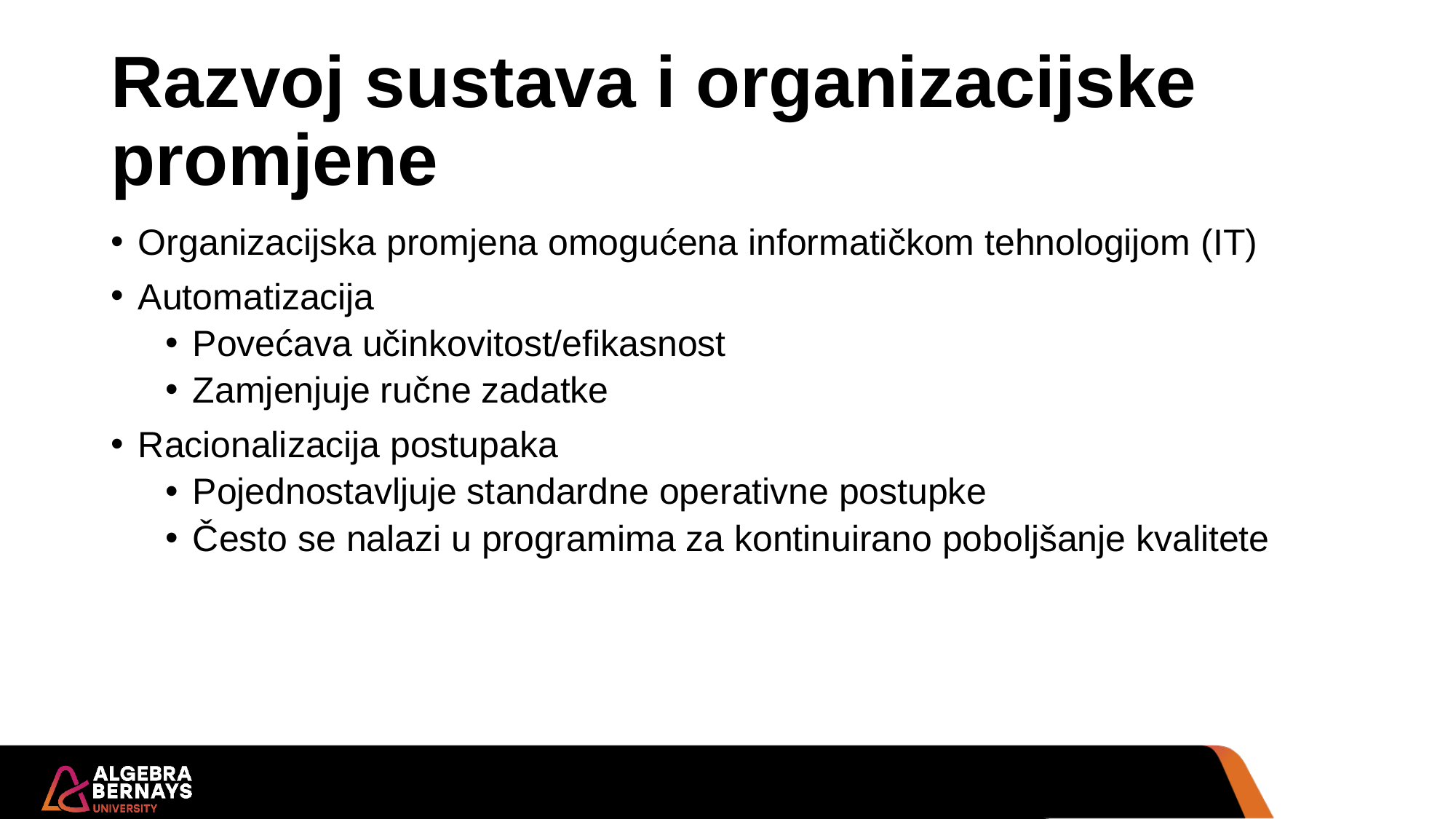

# Razvoj sustava i organizacijske promjene
Organizacijska promjena omogućena informatičkom tehnologijom (IT)
Automatizacija
Povećava učinkovitost/efikasnost
Zamjenjuje ručne zadatke
Racionalizacija postupaka
Pojednostavljuje standardne operativne postupke
Često se nalazi u programima za kontinuirano poboljšanje kvalitete